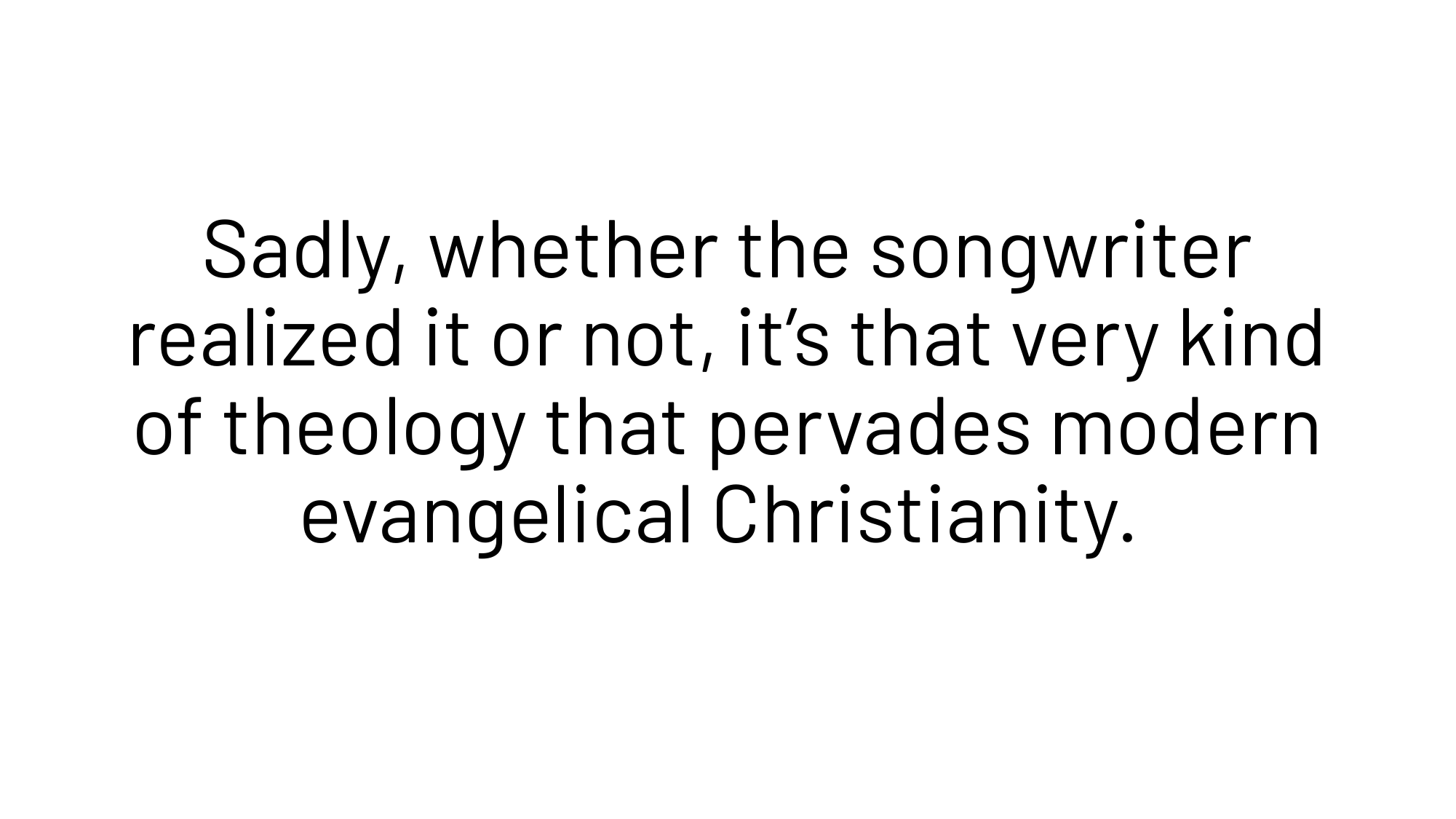

Sadly, whether the songwriter realized it or not, it’s that very kind of theology that pervades modern evangelical Christianity.